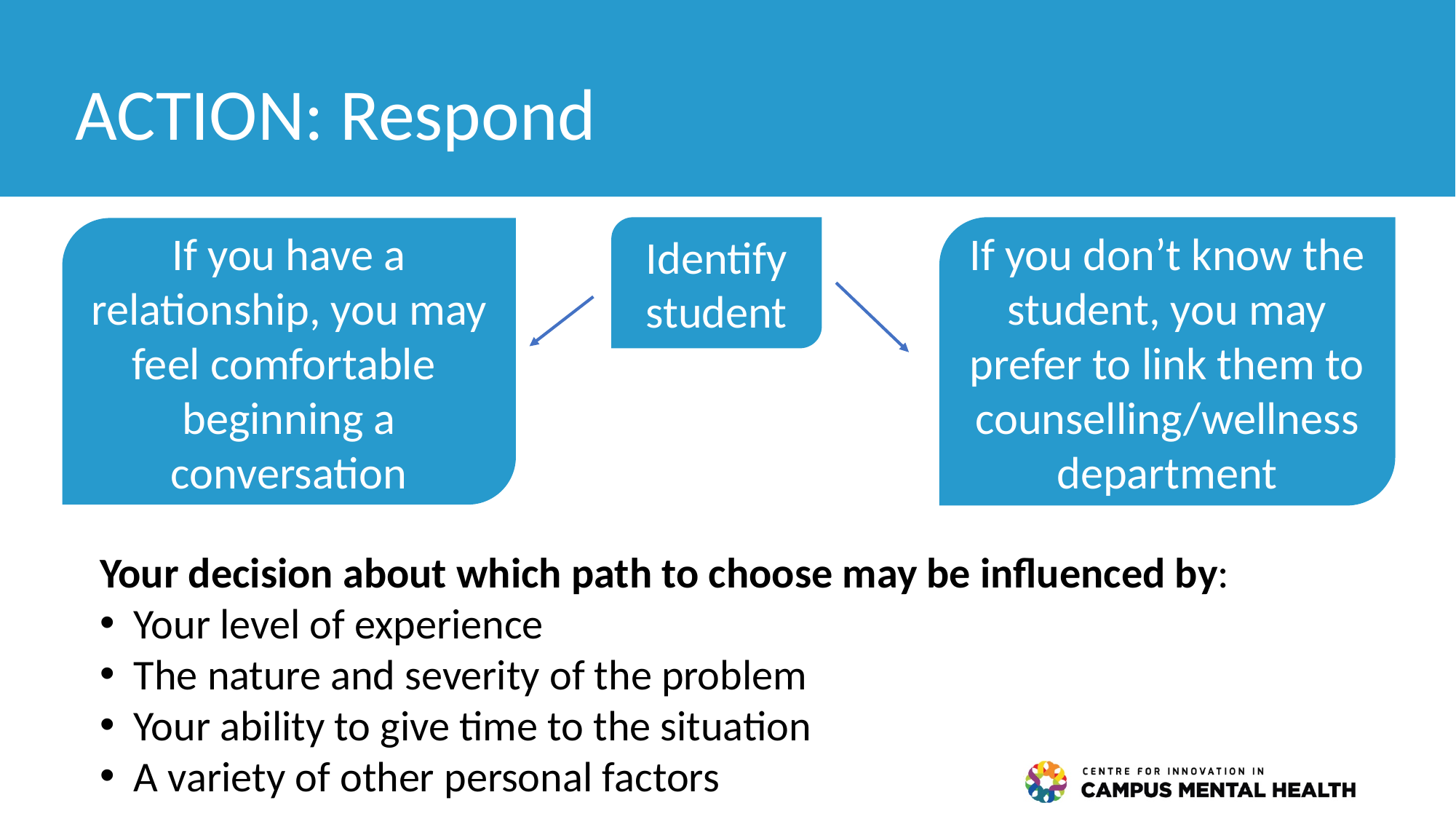

# ACTION: Respond
Identify student
If you don’t know the student, you may prefer to link them to counselling/wellness department
If you have a relationship, you may feel comfortable  beginning a conversation

Your decision about which path to choose may be influenced by:
Your level of experience
The nature and severity of the problem
Your ability to give time to the situation
A variety of other personal factors